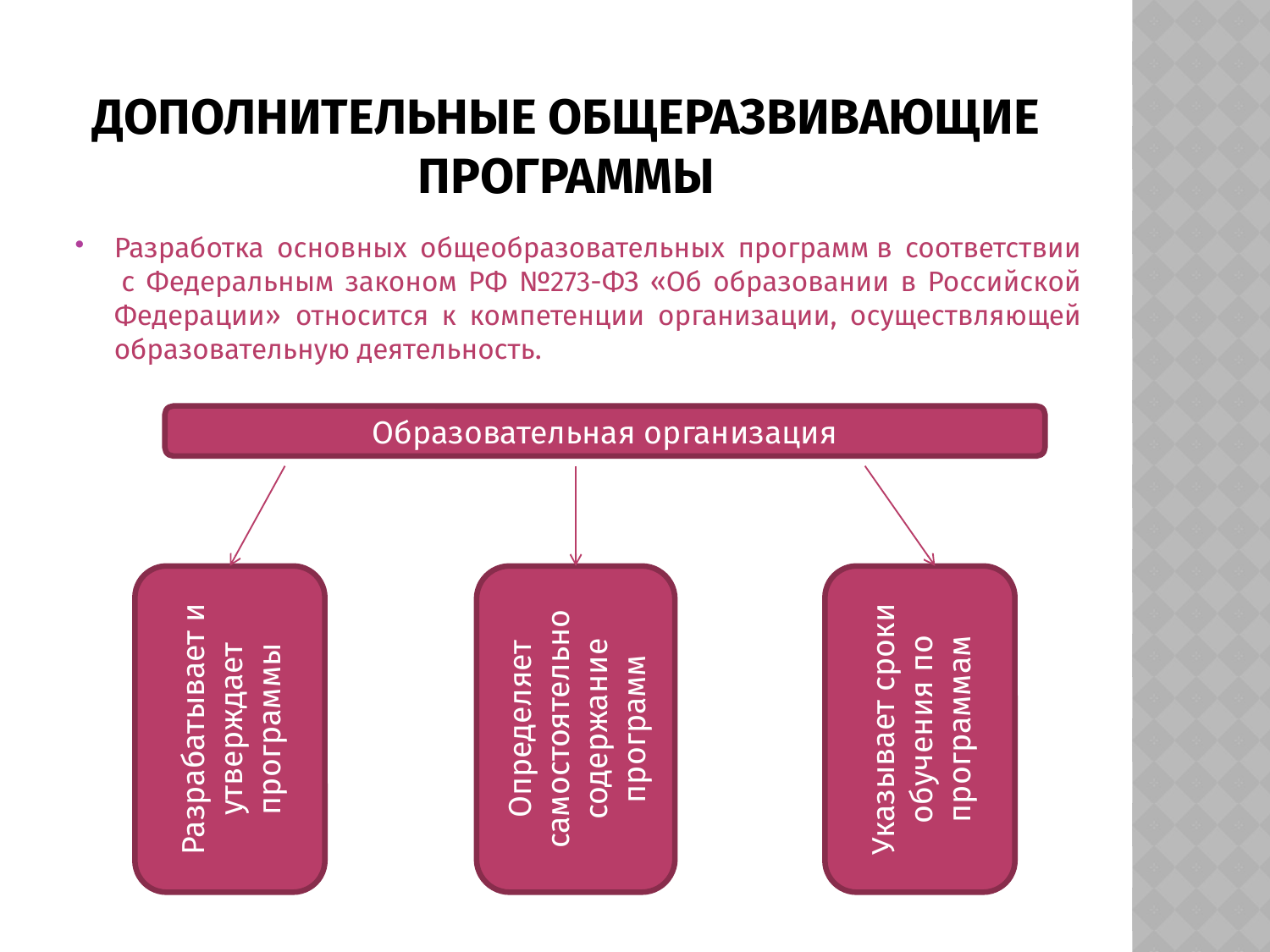

# Дополнительные общеразвивающие программы
Разработка основных общеобразовательных программ в соответствии  с Федеральным законом РФ №273-ФЗ «Об образовании в Российской Федерации»  относится к компетенции организации, осуществляющей образовательную деятельность.

Образовательная организация
Разрабатывает и утверждает программы
Определяет самостоятельно содержание программ
Указывает сроки обучения по программам